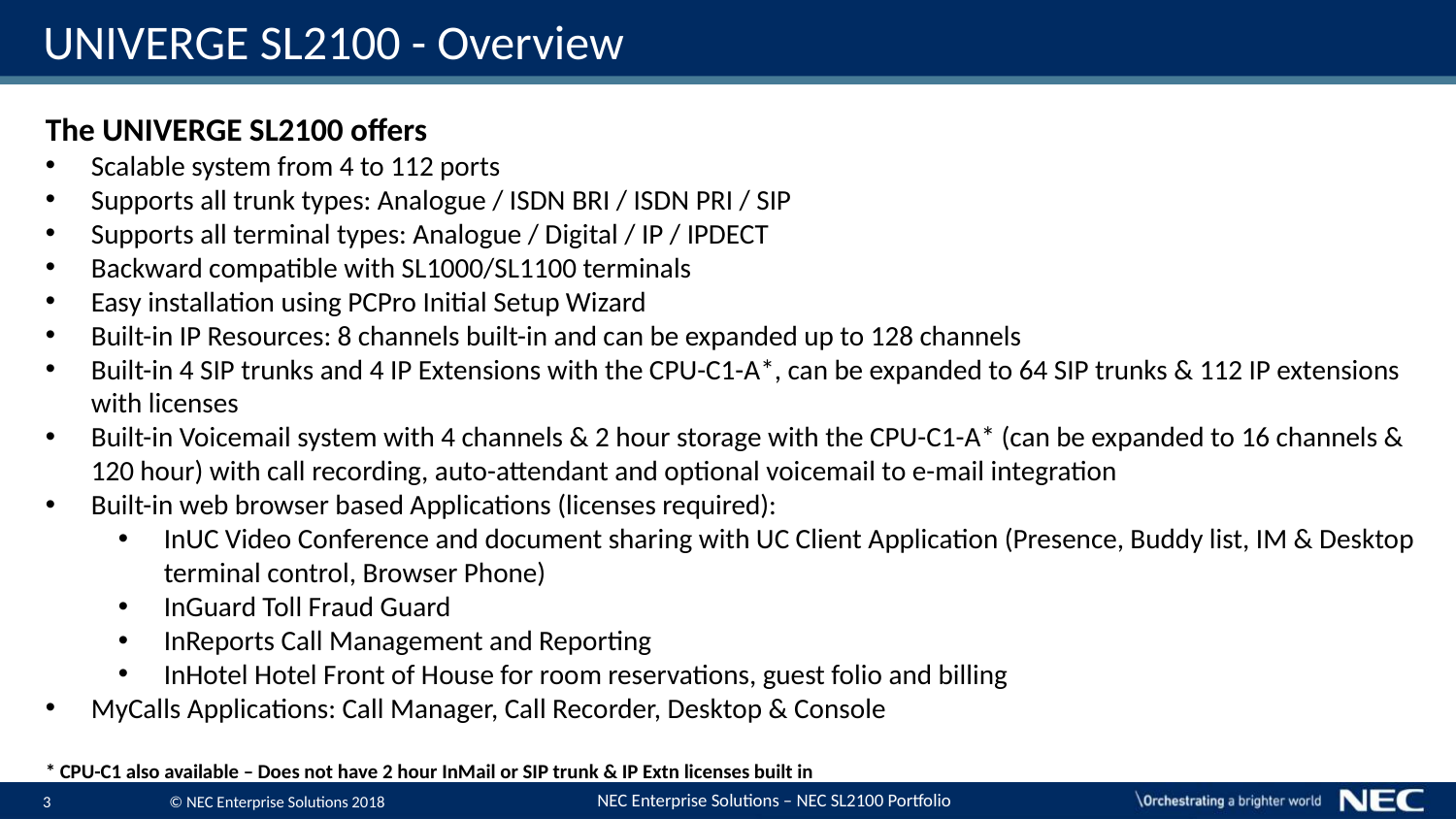

# UNIVERGE SL2100 - Overview

The UNIVERGE SL2100 offers
Scalable system from 4 to 112 ports
Supports all trunk types: Analogue / ISDN BRI / ISDN PRI / SIP
Supports all terminal types: Analogue / Digital / IP / IPDECT
Backward compatible with SL1000/SL1100 terminals
Easy installation using PCPro Initial Setup Wizard
Built-in IP Resources: 8 channels built-in and can be expanded up to 128 channels
Built-in 4 SIP trunks and 4 IP Extensions with the CPU-C1-A*, can be expanded to 64 SIP trunks & 112 IP extensions with licenses
Built-in Voicemail system with 4 channels & 2 hour storage with the CPU-C1-A* (can be expanded to 16 channels & 120 hour) with call recording, auto-attendant and optional voicemail to e-mail integration
Built-in web browser based Applications (licenses required):
InUC Video Conference and document sharing with UC Client Application (Presence, Buddy list, IM & Desktop terminal control, Browser Phone)
InGuard Toll Fraud Guard
InReports Call Management and Reporting
InHotel Hotel Front of House for room reservations, guest folio and billing
MyCalls Applications: Call Manager, Call Recorder, Desktop & Console

* CPU-C1 also available – Does not have 2 hour InMail or SIP trunk & IP Extn licenses built in